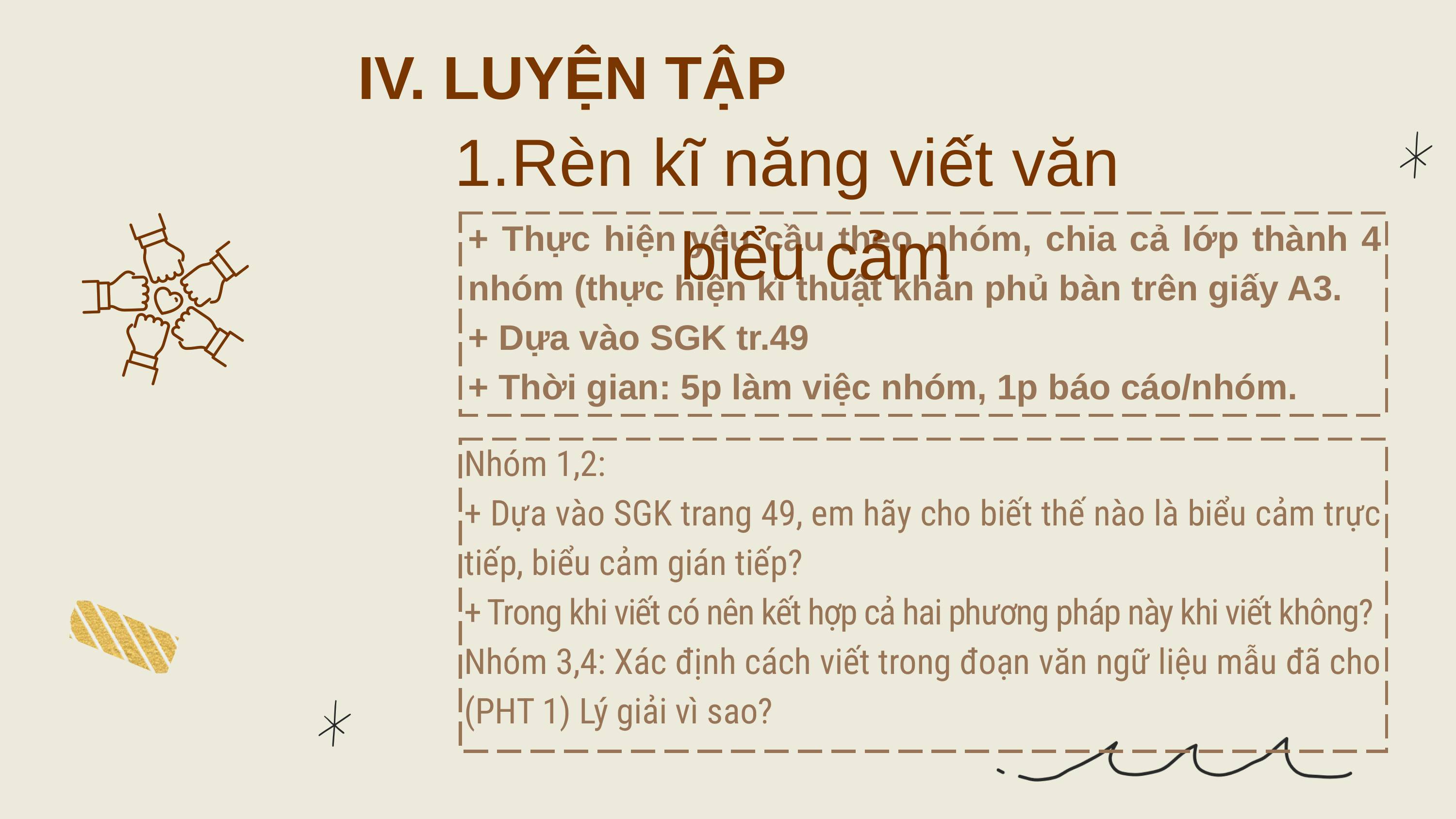

IV. LUYỆN TẬP
Rèn kĩ năng viết văn biểu cảm

+ Thực hiện yêu cầu theo nhóm, chia cả lớp thành 4 nhóm (thực hiện kĩ thuật khăn phủ bàn trên giấy A3.
+ Dựa vào SGK tr.49
+ Thời gian: 5p làm việc nhóm, 1p báo cáo/nhóm.

Nhóm 1,2:
+ Dựa vào SGK trang 49, em hãy cho biết thế nào là biểu cảm trực tiếp, biểu cảm gián tiếp?
+ Trong khi viết có nên kết hợp cả hai phương pháp này khi viết không?
Nhóm 3,4: Xác định cách viết trong đoạn văn ngữ liệu mẫu đã cho (PHT 1) Lý giải vì sao?